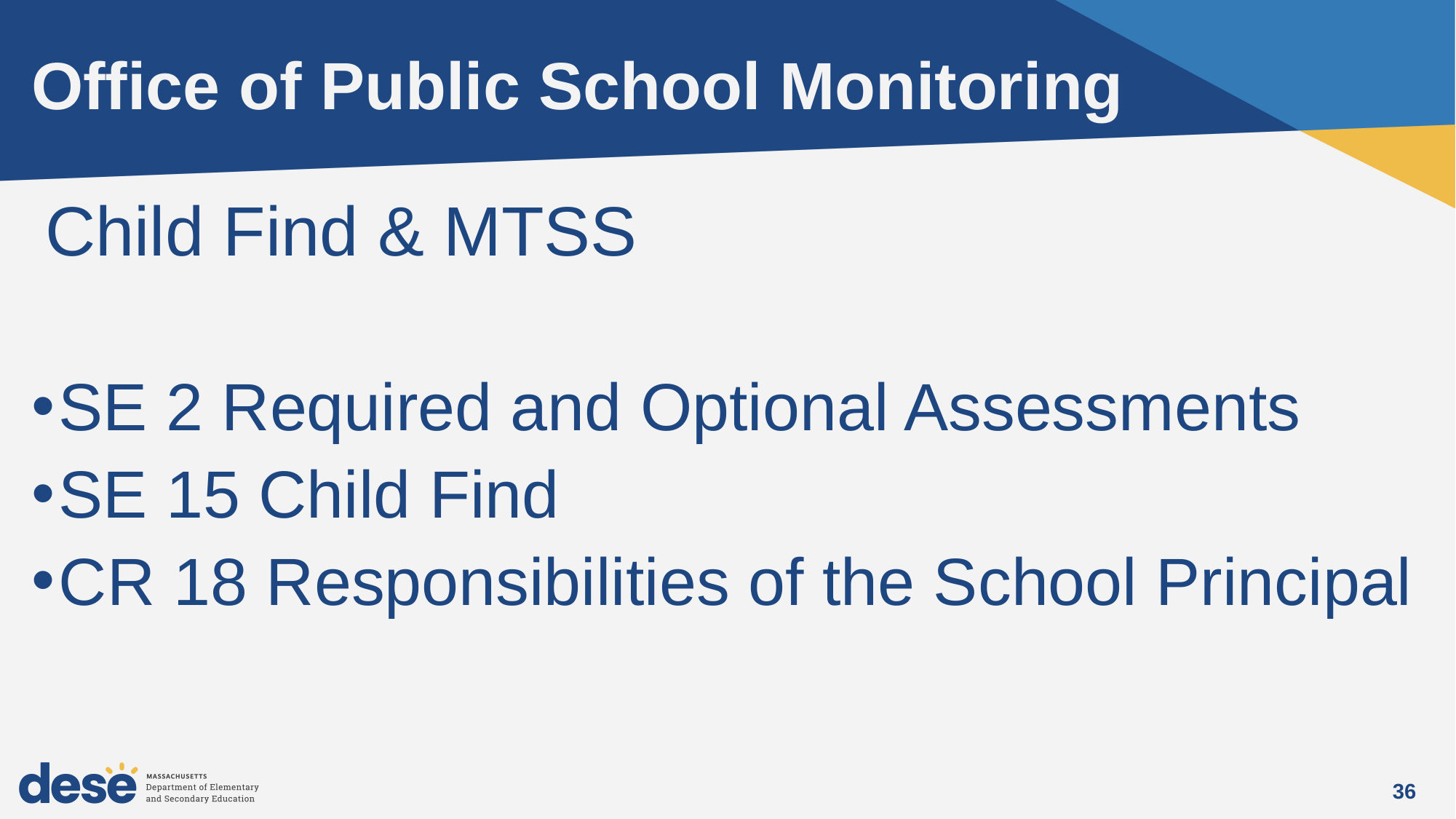

# Office of Public School Monitoring
Child Find & MTSS

SE 2 Required and Optional Assessments
SE 15 Child Find
CR 18 Responsibilities of the School Principal

36